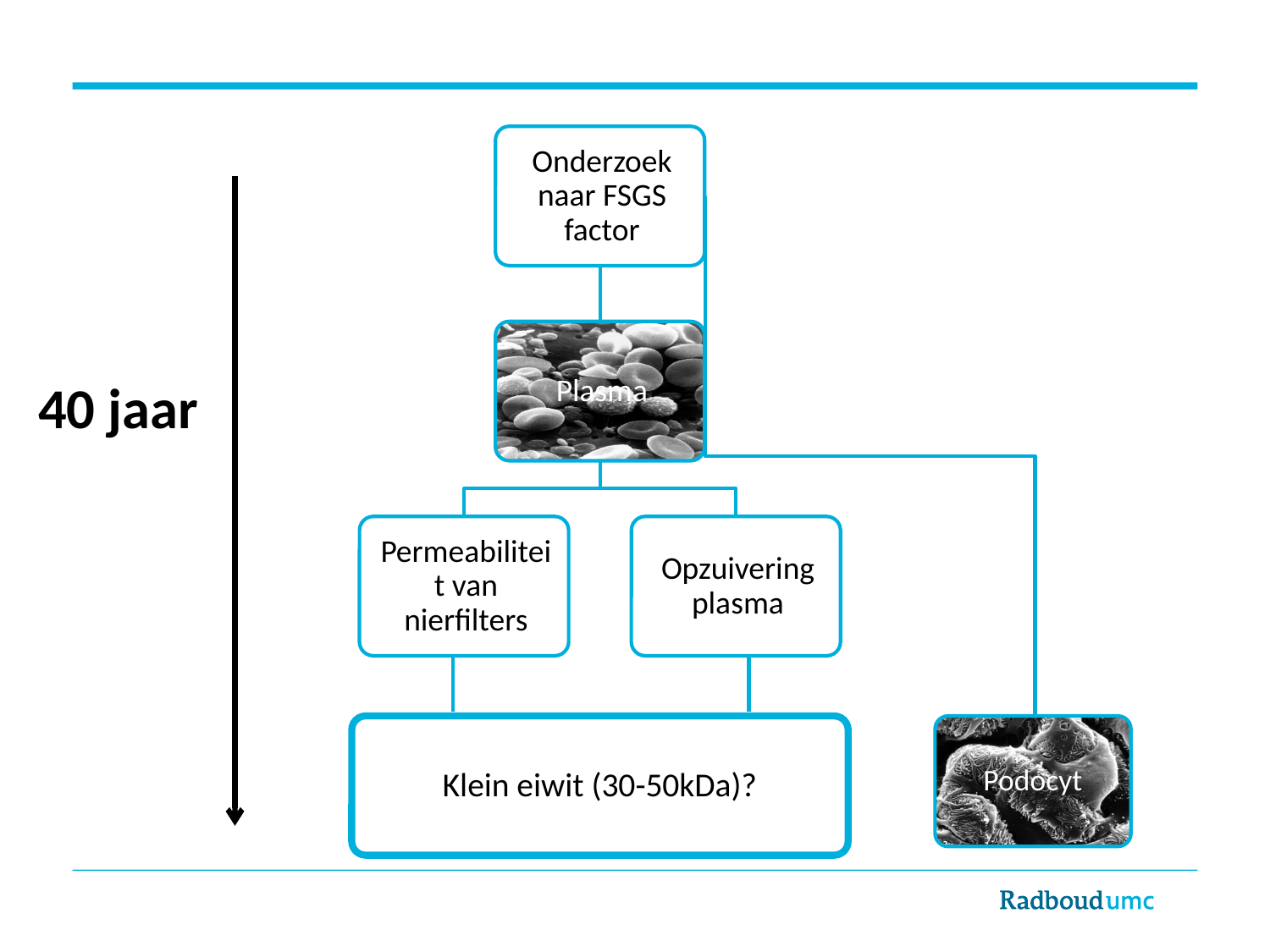

Onderzoek naar FSGS factor
Plasma
Permeabiliteit van nierfilters
Opzuivering plasma
40 jaar

Klein eiwit (30-50kDa)?

Podocyt